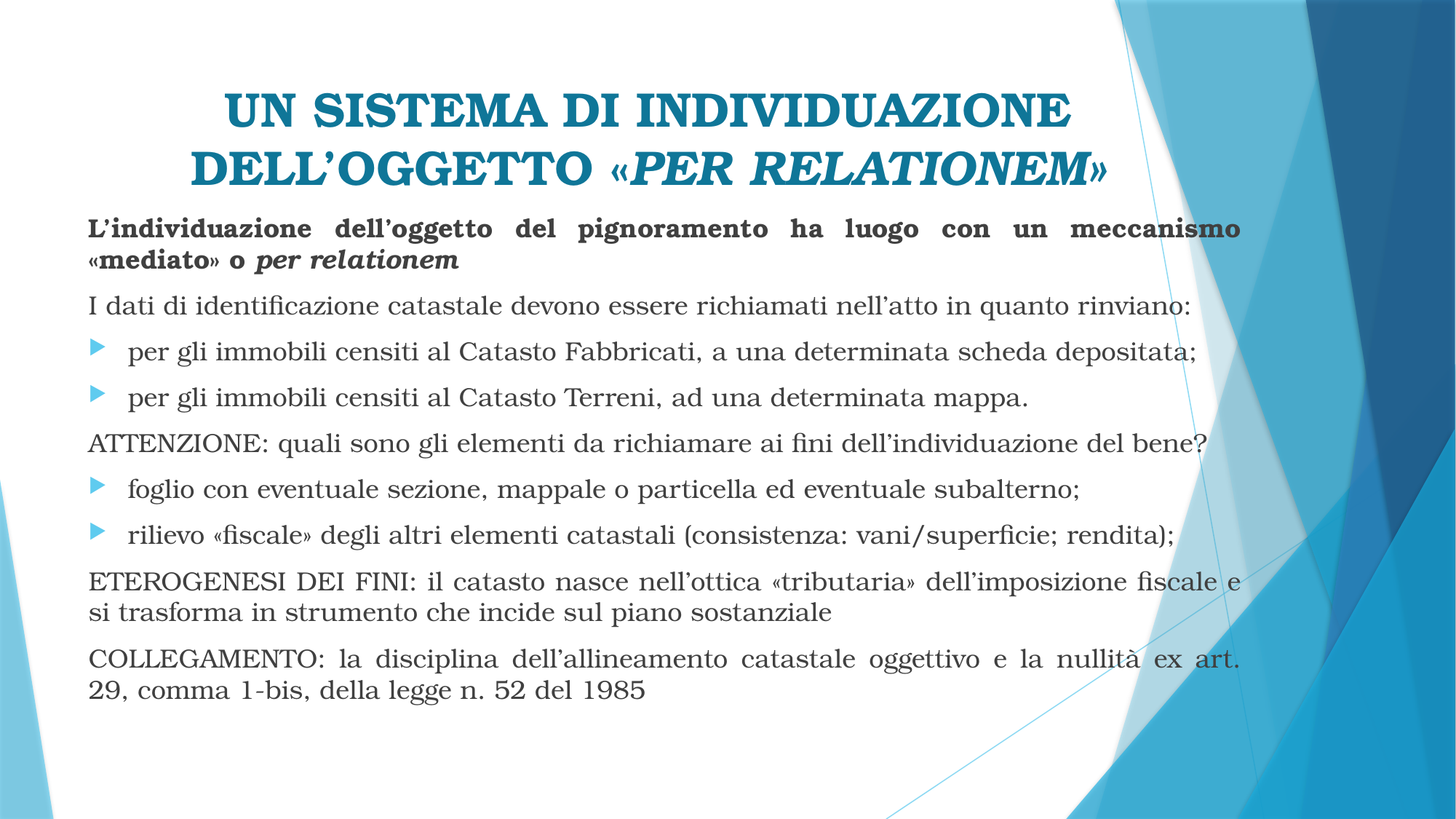

# UN SISTEMA DI INDIVIDUAZIONE DELL’OGGETTO «PER RELATIONEM»
L’individuazione dell’oggetto del pignoramento ha luogo con un meccanismo «mediato» o per relationem
I dati di identificazione catastale devono essere richiamati nell’atto in quanto rinviano:
per gli immobili censiti al Catasto Fabbricati, a una determinata scheda depositata;
per gli immobili censiti al Catasto Terreni, ad una determinata mappa.
ATTENZIONE: quali sono gli elementi da richiamare ai fini dell’individuazione del bene?
foglio con eventuale sezione, mappale o particella ed eventuale subalterno;
rilievo «fiscale» degli altri elementi catastali (consistenza: vani/superficie; rendita);
ETEROGENESI DEI FINI: il catasto nasce nell’ottica «tributaria» dell’imposizione fiscale e si trasforma in strumento che incide sul piano sostanziale
COLLEGAMENTO: la disciplina dell’allineamento catastale oggettivo e la nullità ex art. 29, comma 1-bis, della legge n. 52 del 1985